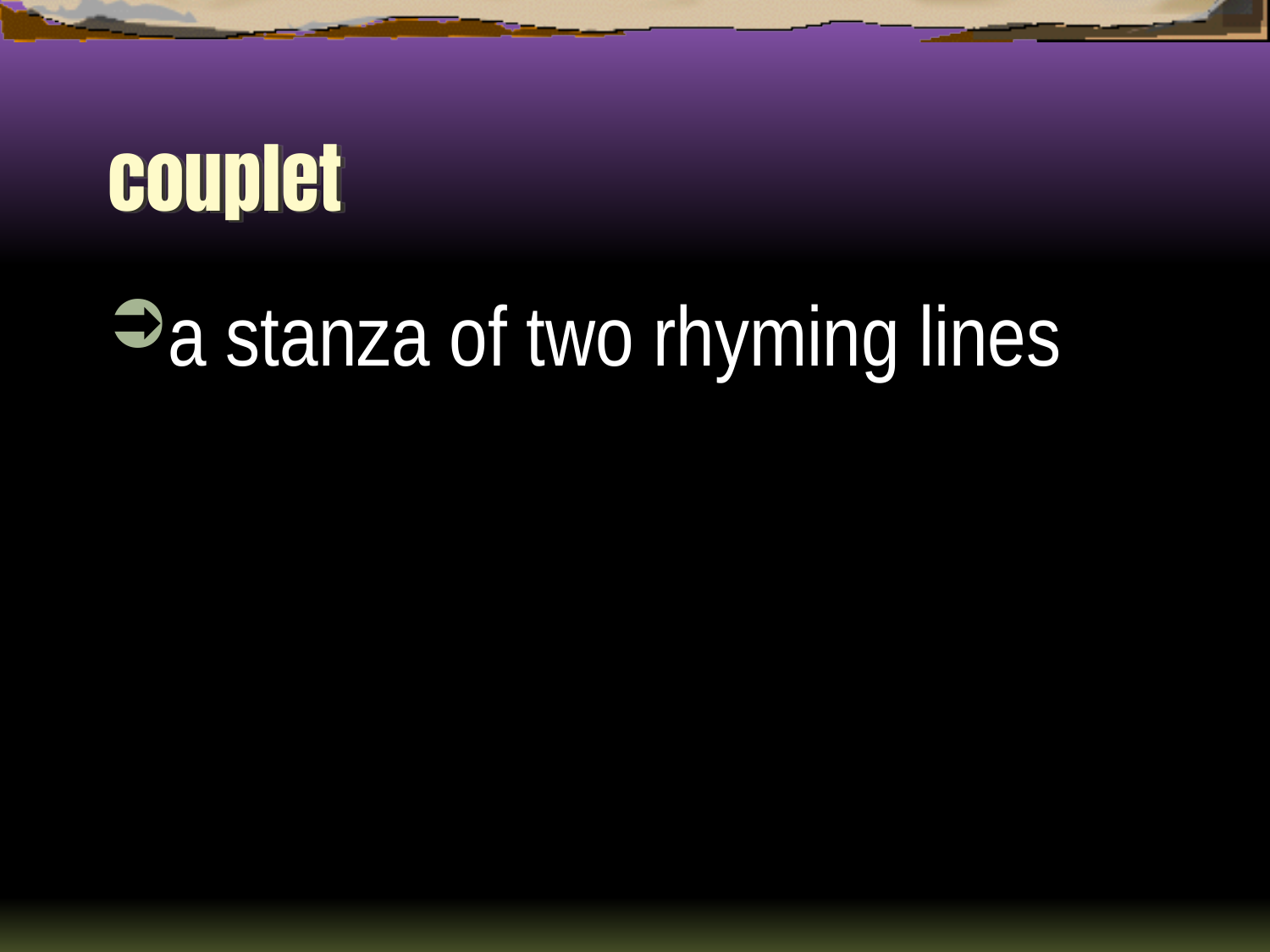

# couplet
a stanza of two rhyming lines